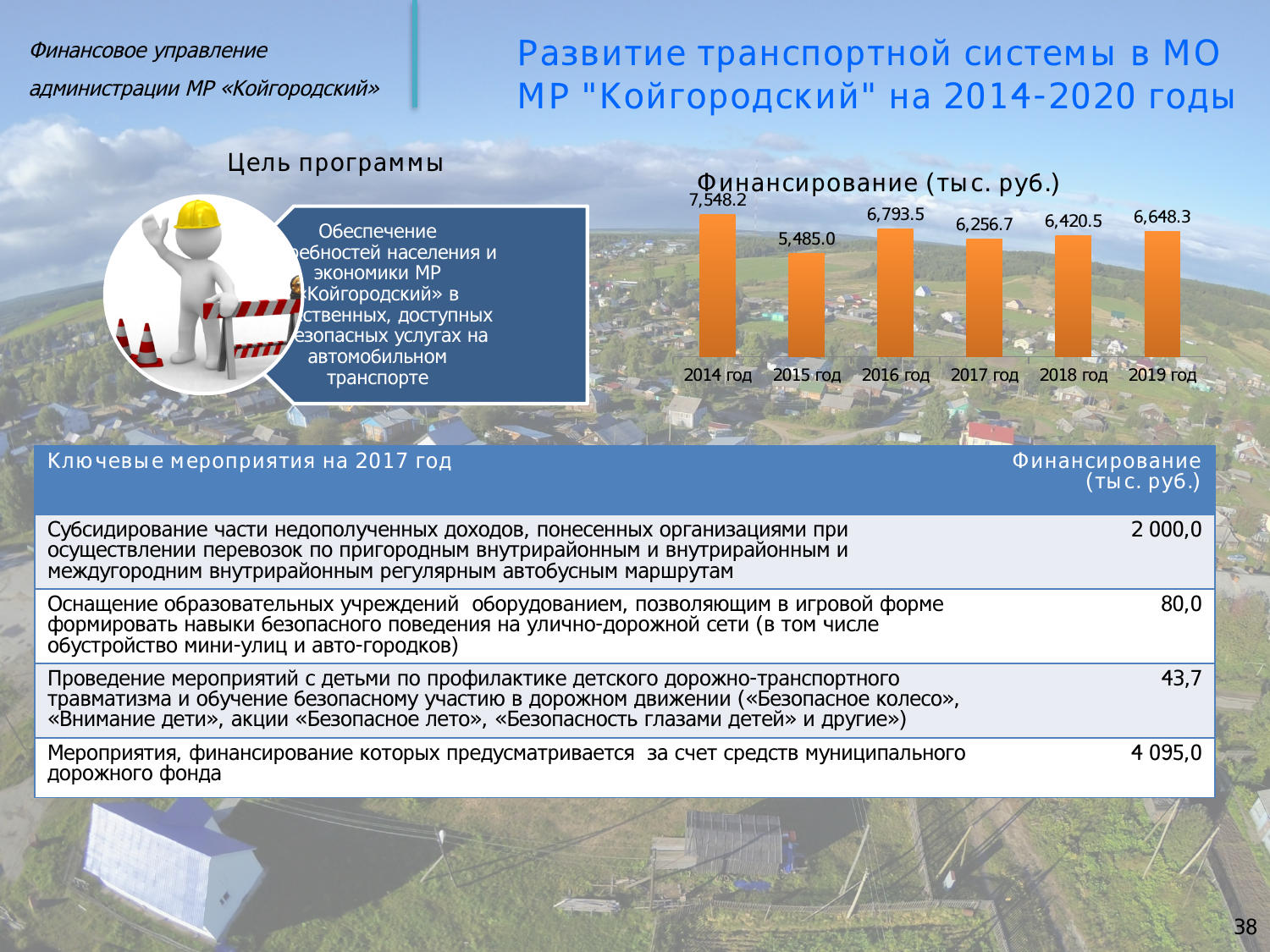

# Развитие транспортной системы в МО МР "Койгородский" на 2014-2020 годы
Обеспечение потребностей населения и экономики МР «Койгородский» в качественных, доступных и безопасных услугах на автомобильном транспорте
| Цель программы |
| --- |
| Финансирование (тыс. руб.) |
| --- |

### Chart

| Category | Ряд 1 |
|---|---|
| 2014 год | 7548.2 |
| 2015 год | 5485.0 |
| 2016 год | 6793.5 |
| 2017 год | 6256.7 |
| 2018 год | 6420.5 |
| 2019 год | 6648.3 |
| Ключевые мероприятия на 2017 год | Финансирование (тыс. руб.) |
| --- | --- |
| Субсидирование части недополученных доходов, понесенных организациями при осуществлении перевозок по пригородным внутрирайонным и внутрирайонным и междугородним внутрирайонным регулярным автобусным маршрутам | 2 000,0 |
| Оснащение образовательных учреждений оборудованием, позволяющим в игровой форме формировать навыки безопасного поведения на улично-дорожной сети (в том числе обустройство мини-улиц и авто-городков) | 80,0 |
| Проведение мероприятий с детьми по профилактике детского дорожно-транспортного травматизма и обучение безопасному участию в дорожном движении («Безопасное колесо», «Внимание дети», акции «Безопасное лето», «Безопасность глазами детей» и другие») | 43,7 |
| Мероприятия, финансирование которых предусматривается за счет средств муниципального дорожного фонда | 4 095,0 |
38